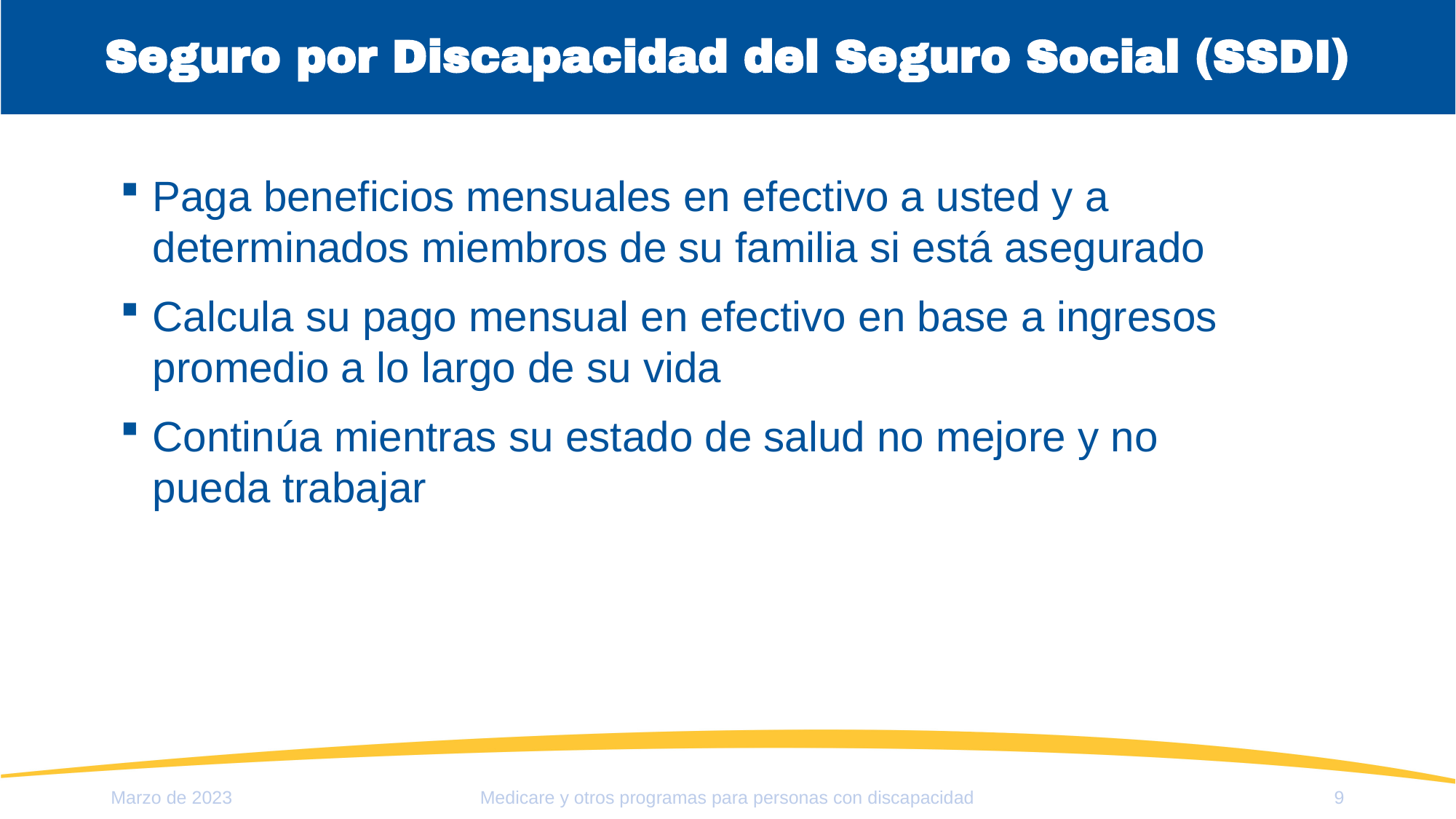

# Seguro por Discapacidad del Seguro Social (SSDI)
Paga beneficios mensuales en efectivo a usted y a determinados miembros de su familia si está asegurado
Calcula su pago mensual en efectivo en base a ingresos promedio a lo largo de su vida
Continúa mientras su estado de salud no mejore y no pueda trabajar

Medicare y otros programas para personas con discapacidad
Marzo de 2023
9